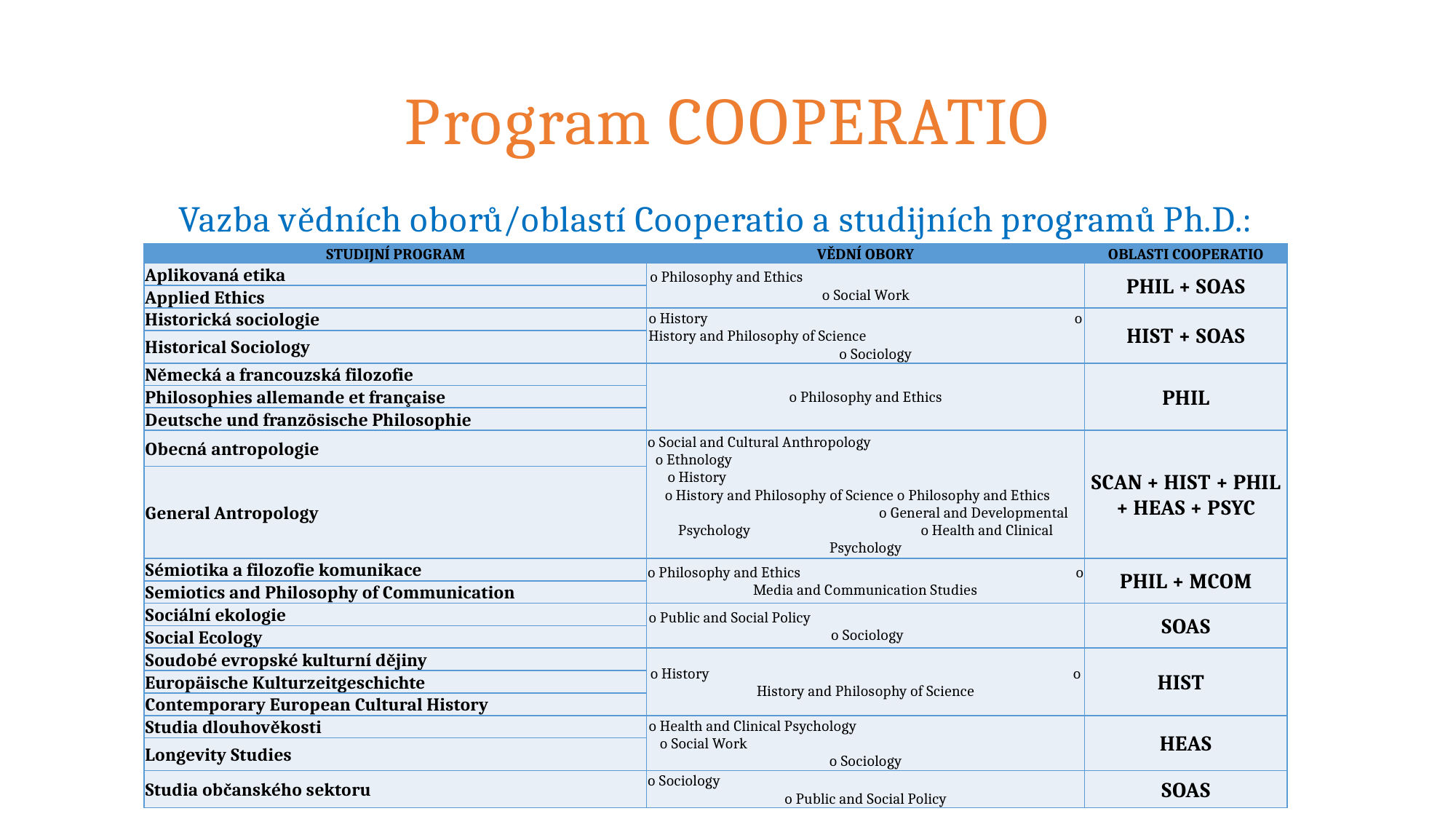

# Program COOPERATIO
Vazba vědních oborů/oblastí Cooperatio a studijních programů Ph.D.:
| STUDIJNÍ PROGRAM | VĚDNÍ OBORY | OBLASTI COOPERATIO |
| --- | --- | --- |
| Aplikovaná etika | o Philosophy and Ethics o Social Work | PHIL + SOAS |
| Applied Ethics |  |  |
| Historická sociologie | o History o History and Philosophy of Science o Sociology | HIST + SOAS |
| Historical Sociology |  |  |
| Německá a francouzská filozofie | o Philosophy and Ethics | PHIL |
| Philosophies allemande et française |  |  |
| Deutsche und französische Philosophie |  |  |
| Obecná antropologie | o Social and Cultural Anthropology o Ethnology o History o History and Philosophy of Science o Philosophy and Ethics o General and Developmental Psychology o Health and Clinical Psychology | SCAN + HIST + PHIL + HEAS + PSYC |
| General Antropology |  |  |
| Sémiotika a filozofie komunikace | o Philosophy and Ethics o Media and Communication Studies | PHIL + MCOM |
| Semiotics and Philosophy of Communication |  |  |
| Sociální ekologie | o Public and Social Policy o Sociology | SOAS |
| Social Ecology |  |  |
| Soudobé evropské kulturní dějiny | o History o History and Philosophy of Science | HIST |
| Europäische Kulturzeitgeschichte |  |  |
| Contemporary European Cultural History |  |  |
| Studia dlouhověkosti | o Health and Clinical Psychology o Social Work o Sociology | HEAS |
| Longevity Studies |  |  |
| Studia občanského sektoru | o Sociology o Public and Social Policy | SOAS |